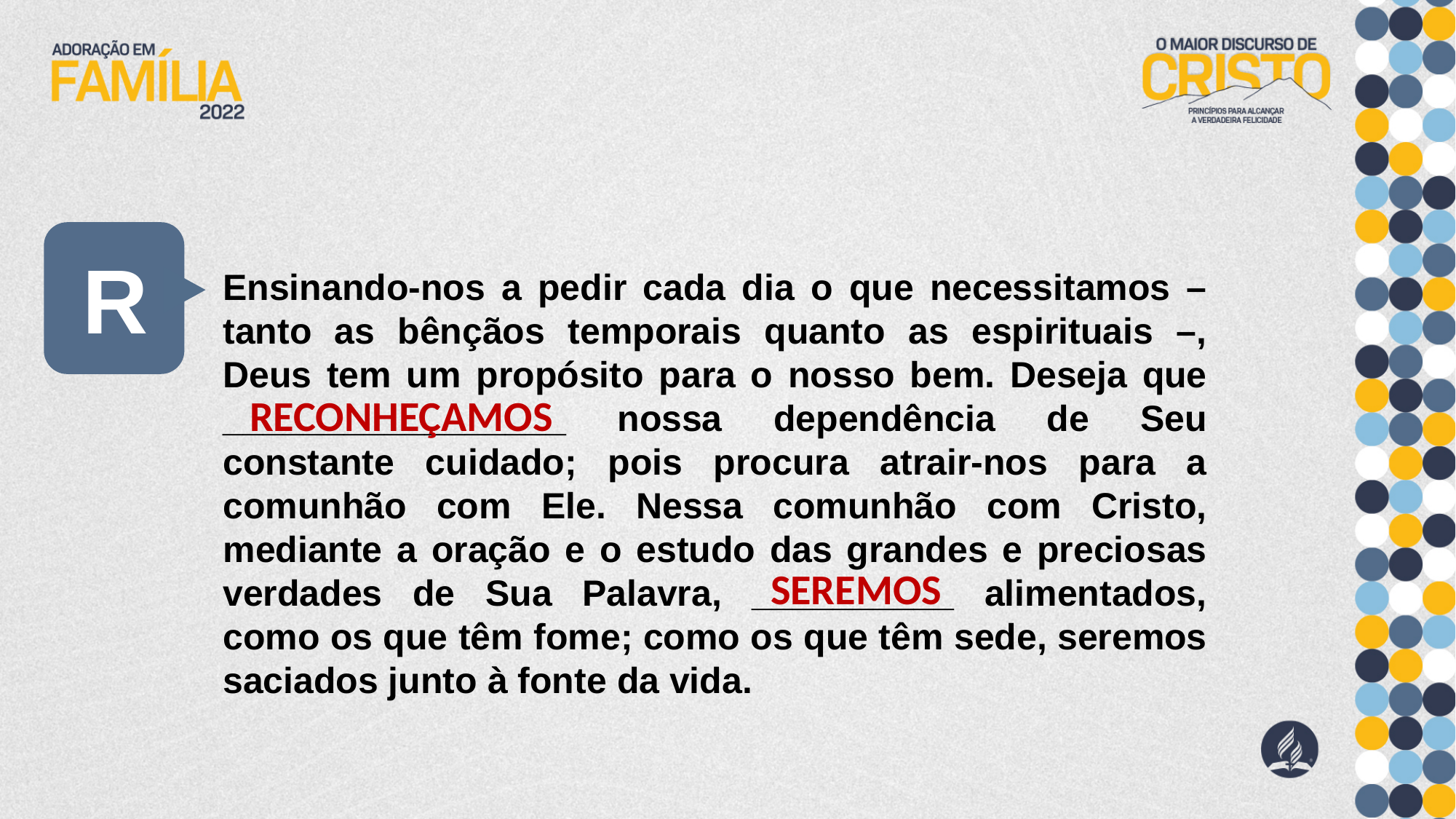

R
Ensinando-nos a pedir cada dia o que necessitamos – tanto as bênçãos temporais quanto as espirituais –, Deus tem um propósito para o nosso bem. Deseja que _________________ nossa dependência de Seu constante cuidado; pois procura atrair-nos para a comunhão com Ele. Nessa comunhão com Cristo, mediante a oração e o estudo das grandes e preciosas verdades de Sua Palavra, __________ alimentados, como os que têm fome; como os que têm sede, seremos saciados junto à fonte da vida.
RECONHEÇAMOS
SEREMOS